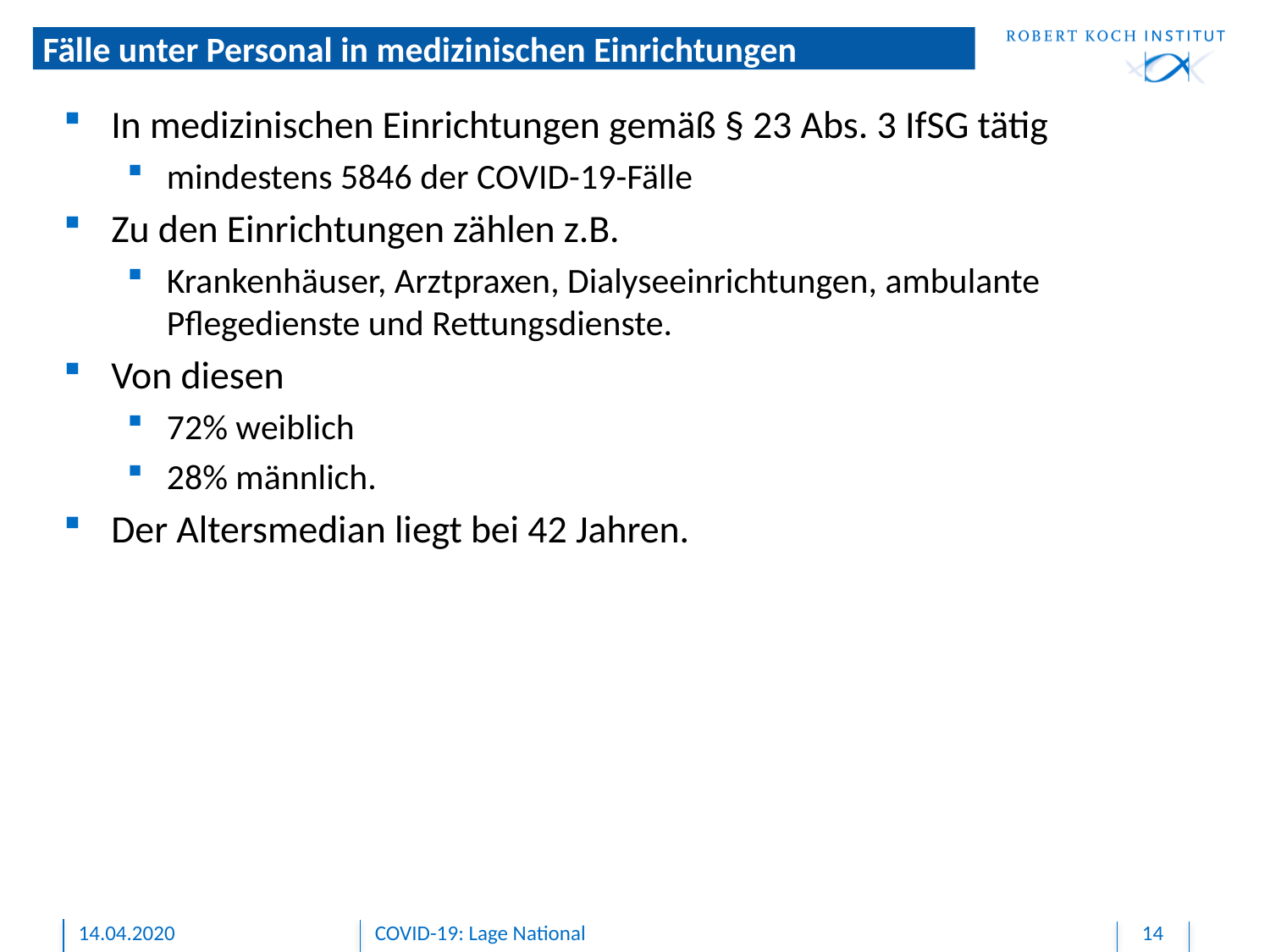

Fälle unter Personal in medizinischen Einrichtungen
In medizinischen Einrichtungen gemäß § 23 Abs. 3 IfSG tätig
mindestens 5846 der COVID-19-Fälle
Zu den Einrichtungen zählen z.B.
Krankenhäuser, Arztpraxen, Dialyseeinrichtungen, ambulante Pflegedienste und Rettungsdienste.
Von diesen
72% weiblich
28% männlich.
Der Altersmedian liegt bei 42 Jahren.
14.04.2020
COVID-19: Lage National
14